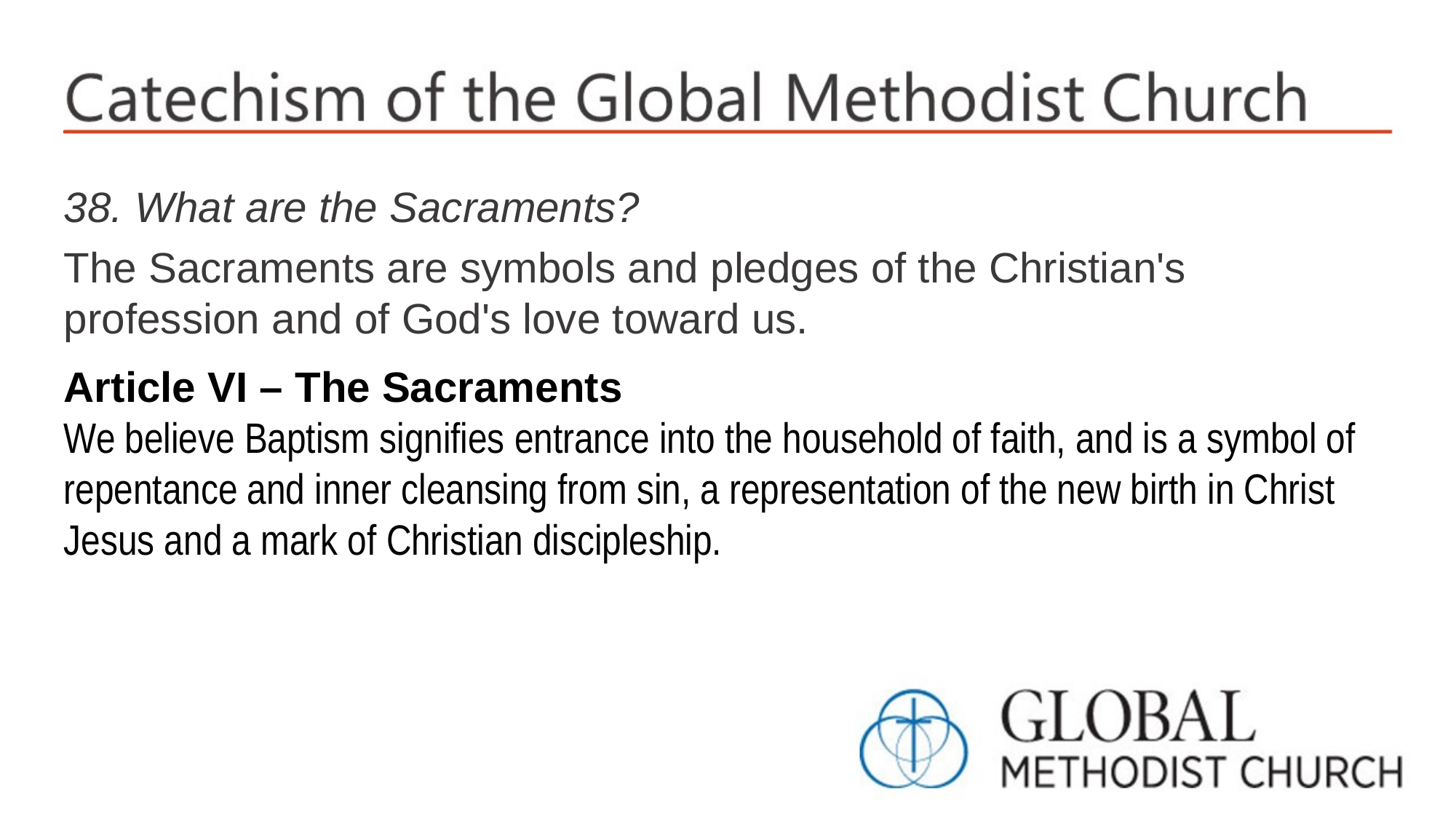

38. What are the Sacraments?
The Sacraments are symbols and pledges of the Christian's profession and of God's love toward us.
Article VI – The Sacraments
We believe Baptism signifies entrance into the household of faith, and is a symbol of repentance and inner cleansing from sin, a representation of the new birth in Christ Jesus and a mark of Christian discipleship.